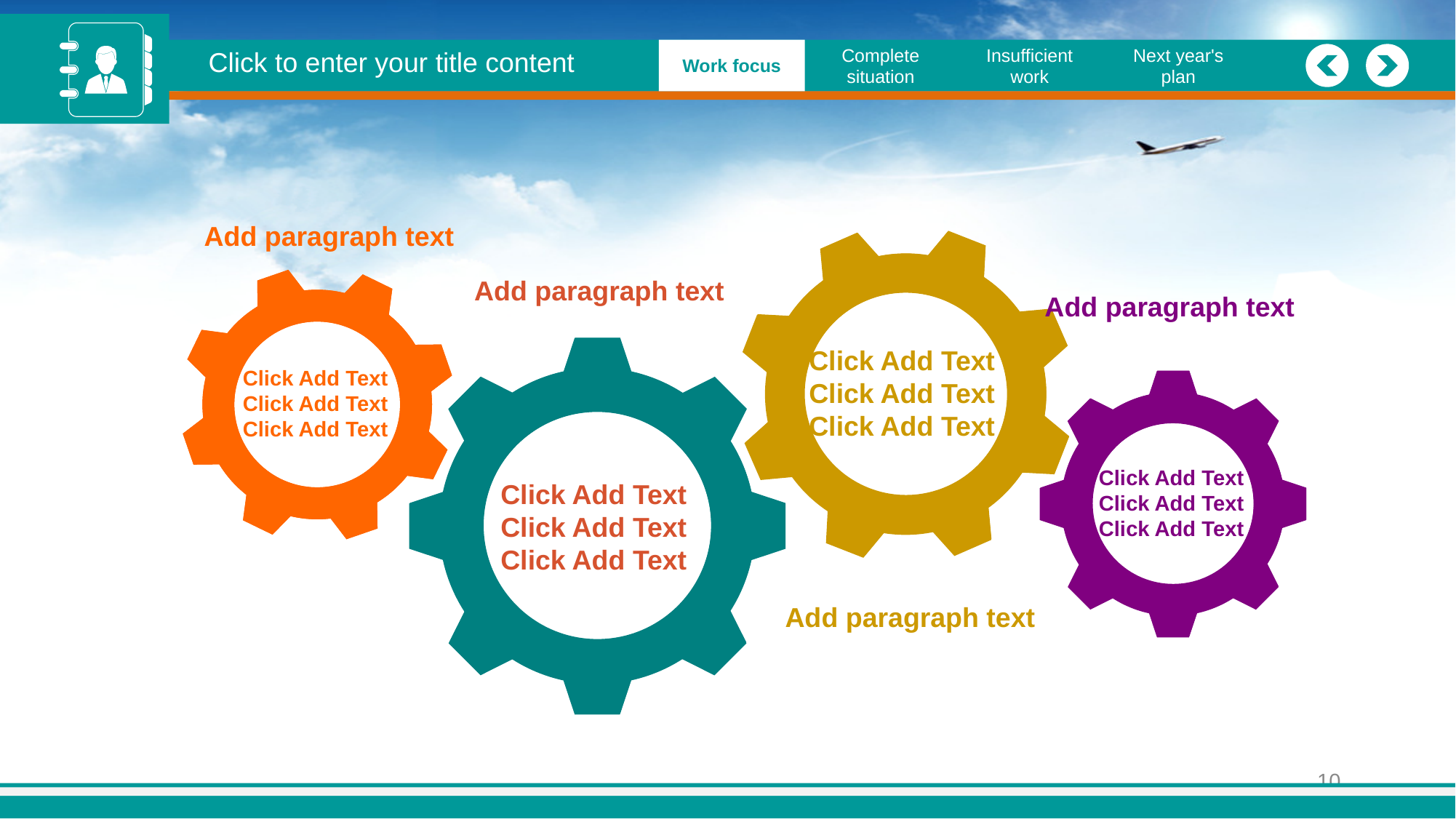

Click to enter your title content
Graphics
Work focus
Complete situation
Insufficient work
Next year's plan

Add paragraph text

Add paragraph text

Add paragraph text
Click Add Text
Click Add Text
Click Add Text
Click Add Text
Click Add Text
Click Add Text

Click Add Text
Click Add Text
Click Add Text
Click Add Text
Click Add Text
Click Add Text
Add paragraph text
10